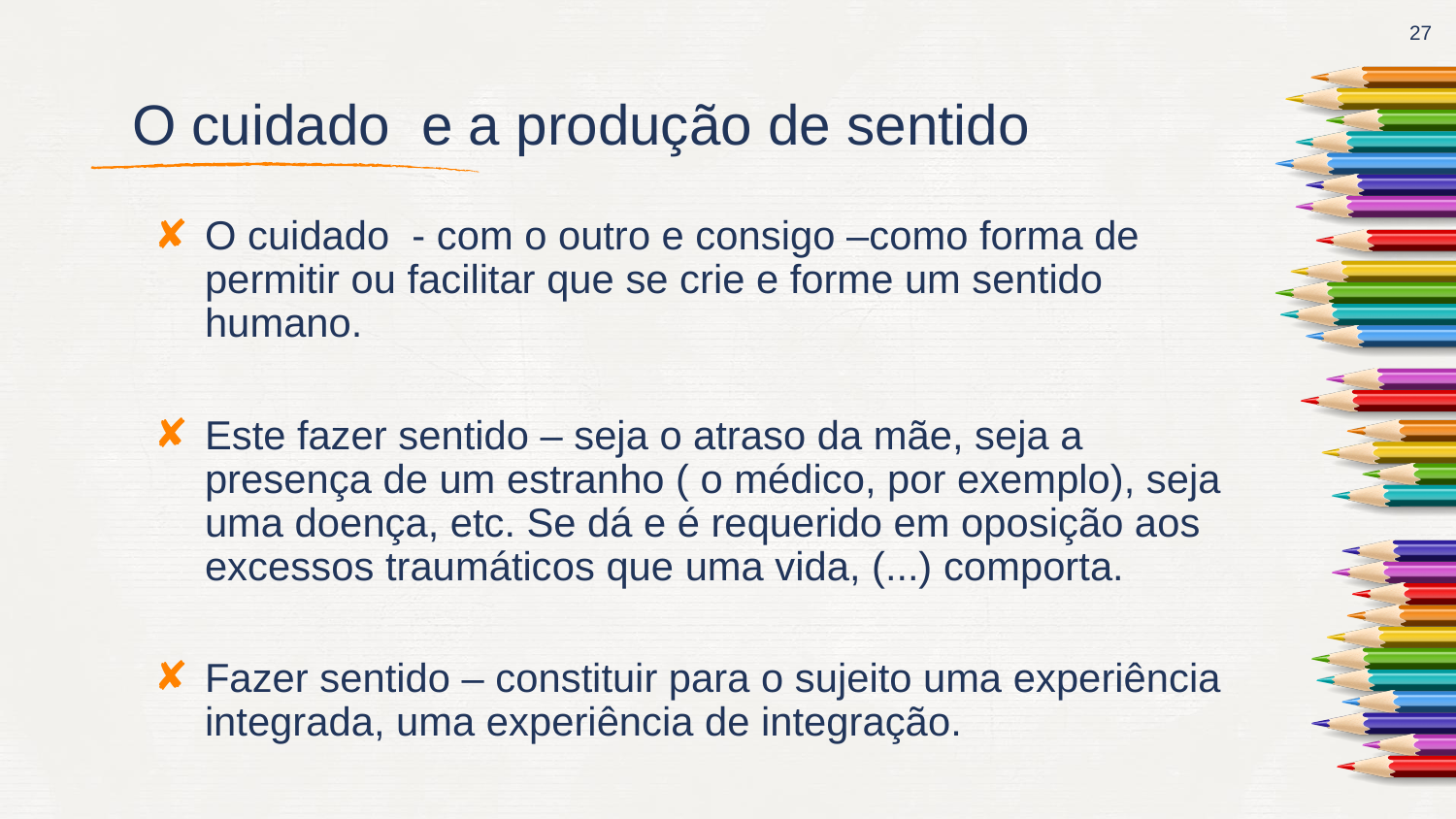

27
# O cuidado  e a produção de sentido
O cuidado  - com o outro e consigo –como forma de permitir ou facilitar que se crie e forme um sentido humano.

Este fazer sentido – seja o atraso da mãe, seja a presença de um estranho ( o médico, por exemplo), seja uma doença, etc. Se dá e é requerido em oposição aos excessos traumáticos que uma vida, (...) comporta.

Fazer sentido – constituir para o sujeito uma experiência integrada, uma experiência de integração.